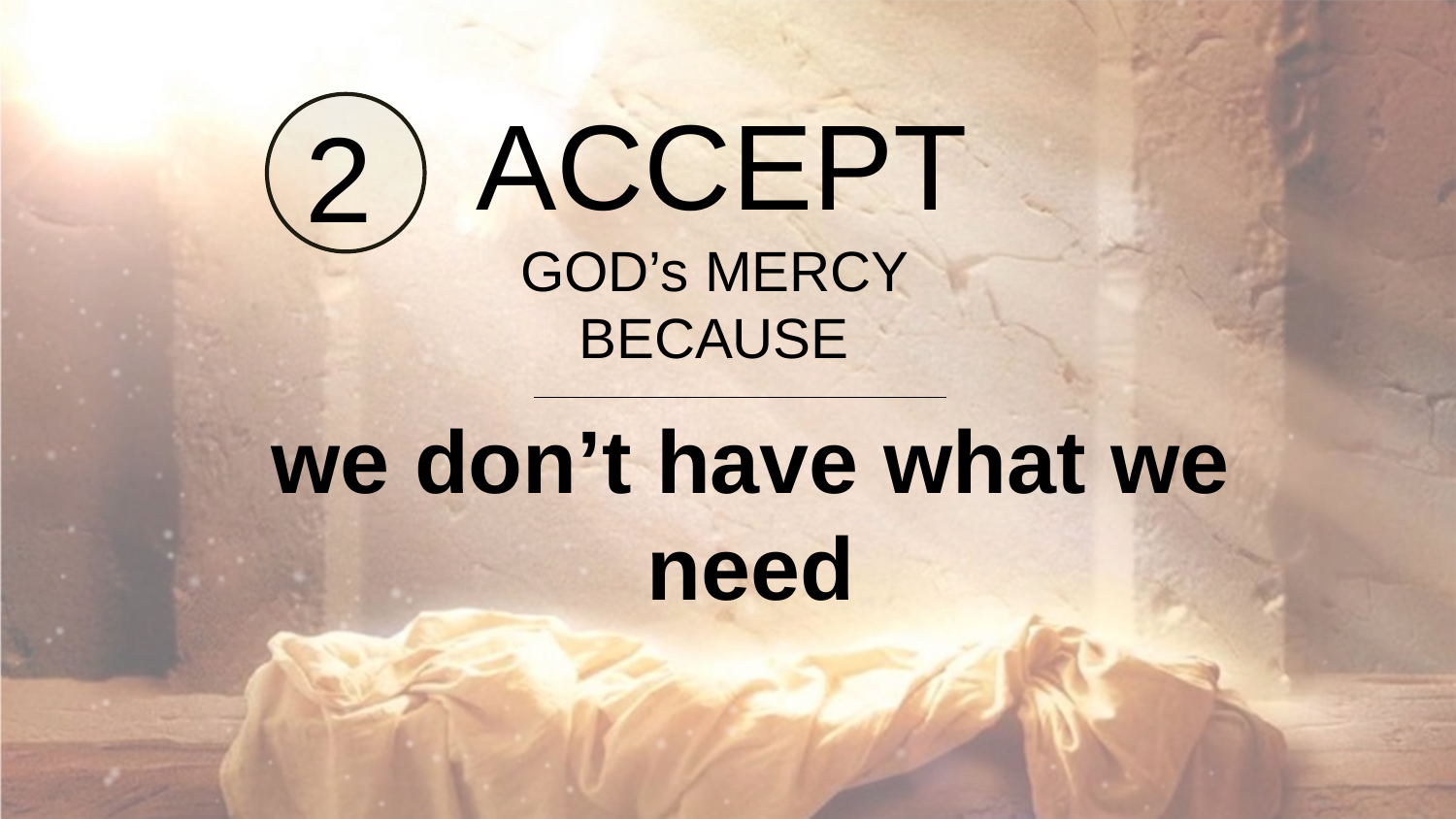

ACCEPT
GOD’s MERCY
BECAUSE

2
we don’t have what we need